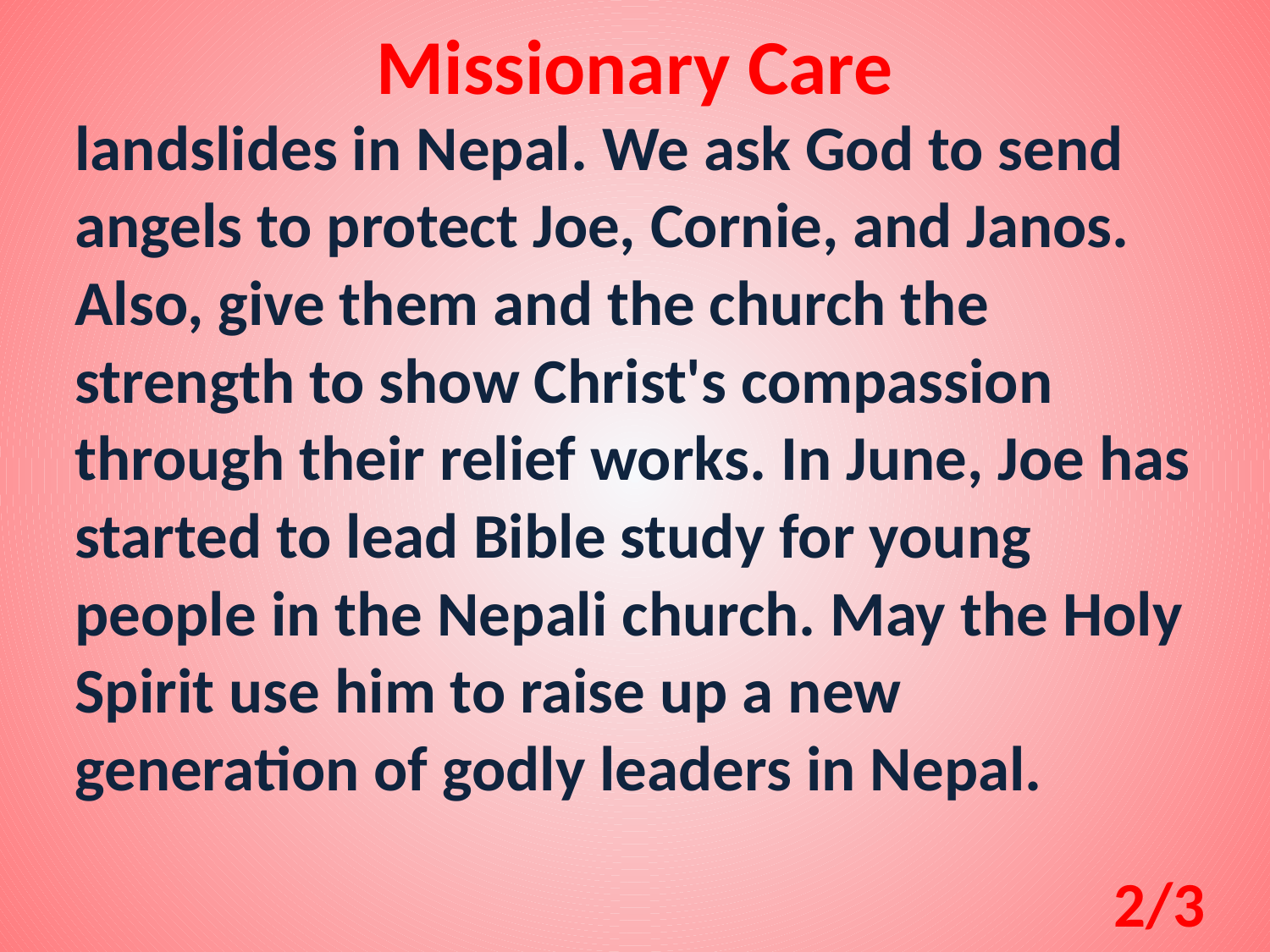

Missionary Care
landslides in Nepal. We ask God to send angels to protect Joe, Cornie, and Janos. Also, give them and the church the strength to show Christ's compassion through their relief works. In June, Joe has started to lead Bible study for young people in the Nepali church. May the Holy Spirit use him to raise up a new generation of godly leaders in Nepal.
2/3